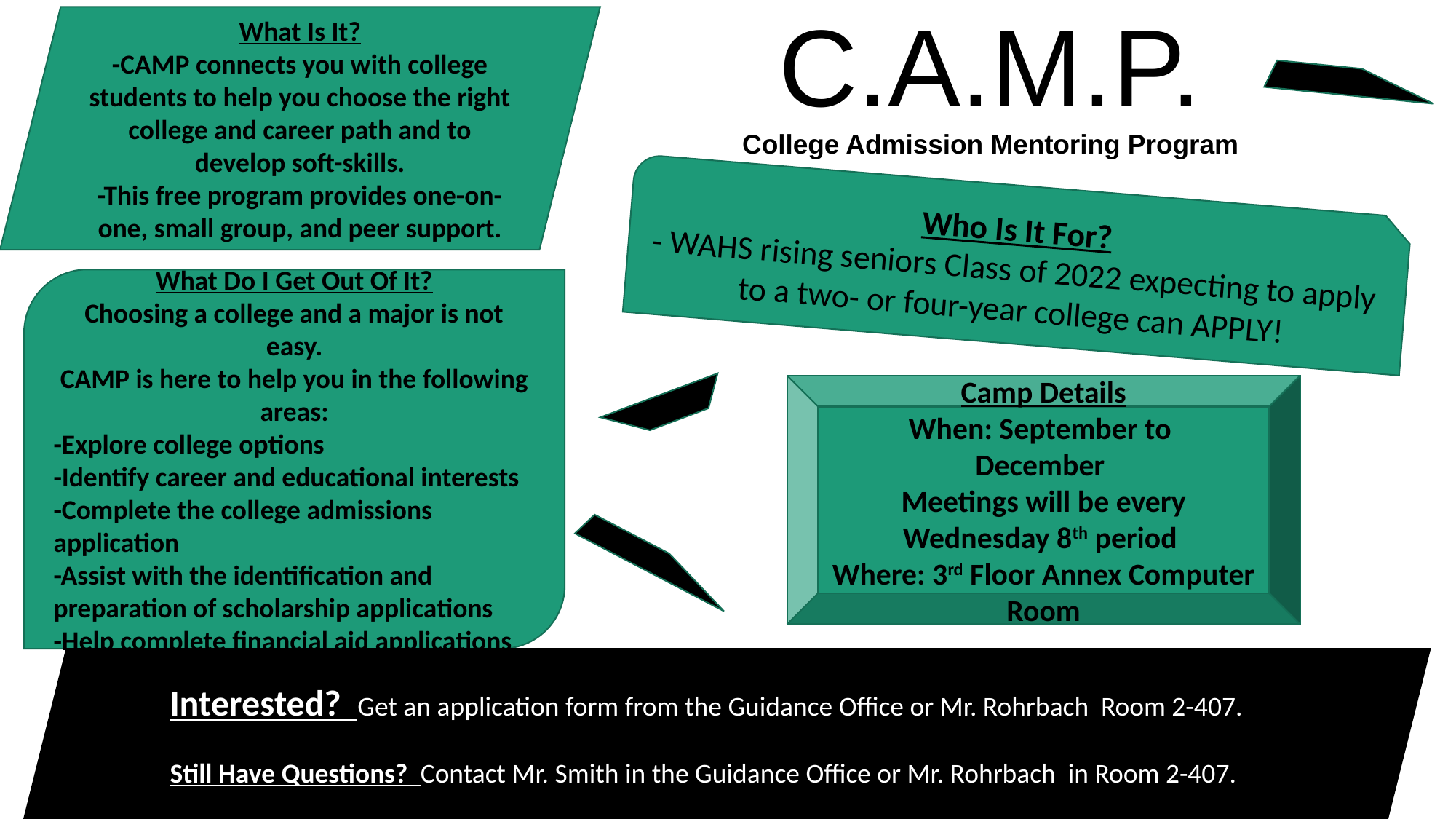

What Is It?
-CAMP connects you with college students to help you choose the right college and career path and to develop soft-skills.
-This free program provides one-on-one, small group, and peer support.
# C.A.M.P. College Admission Mentoring Program

Who Is It For?
- WAHS rising seniors Class of 2022 expecting to apply to a two- or four-year college can APPLY!
What Do I Get Out Of It?
Choosing a college and a major is not easy.
CAMP is here to help you in the following areas:
-Explore college options
-Identify career and educational interests
-Complete the college admissions application
-Assist with the identification and preparation of scholarship applications
-Help complete financial aid applications

Camp Details
When: September to
December
Meetings will be every Wednesday 8th period
Where: 3rd Floor Annex Computer Room

Interested?  Get an application form from the Guidance Office or Mr. Rohrbach  Room 2-407.

Still Have Questions?  Contact Mr. Smith in the Guidance Office or Mr. Rohrbach  in Room 2-407.